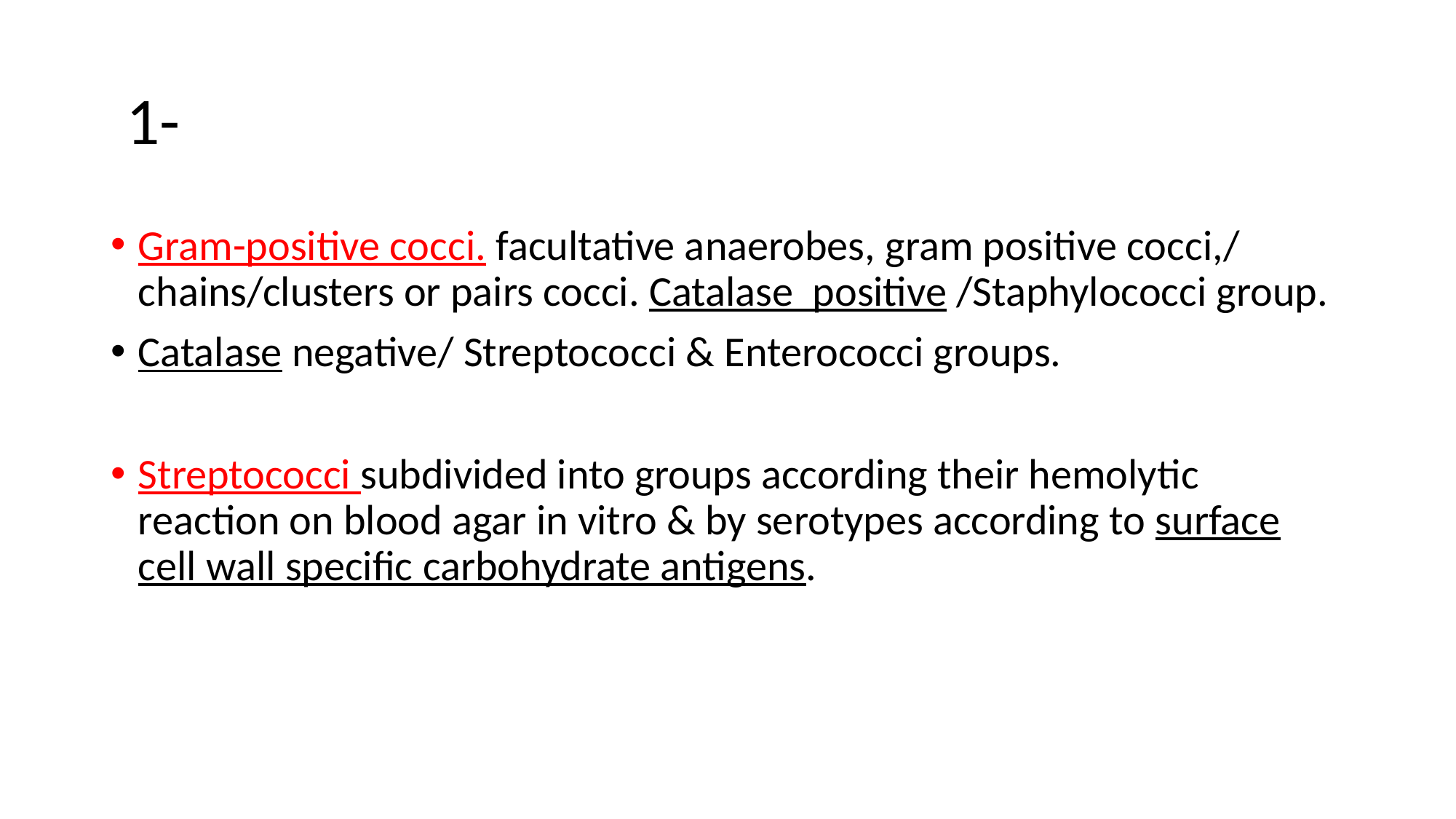

# 1-
Gram-positive cocci. facultative anaerobes, gram positive cocci,/ chains/clusters or pairs cocci. Catalase  positive /Staphylococci group.
Catalase negative/ Streptococci & Enterococci groups.

Streptococci subdivided into groups according their hemolytic reaction on blood agar in vitro & by serotypes according to surface cell wall specific carbohydrate antigens.